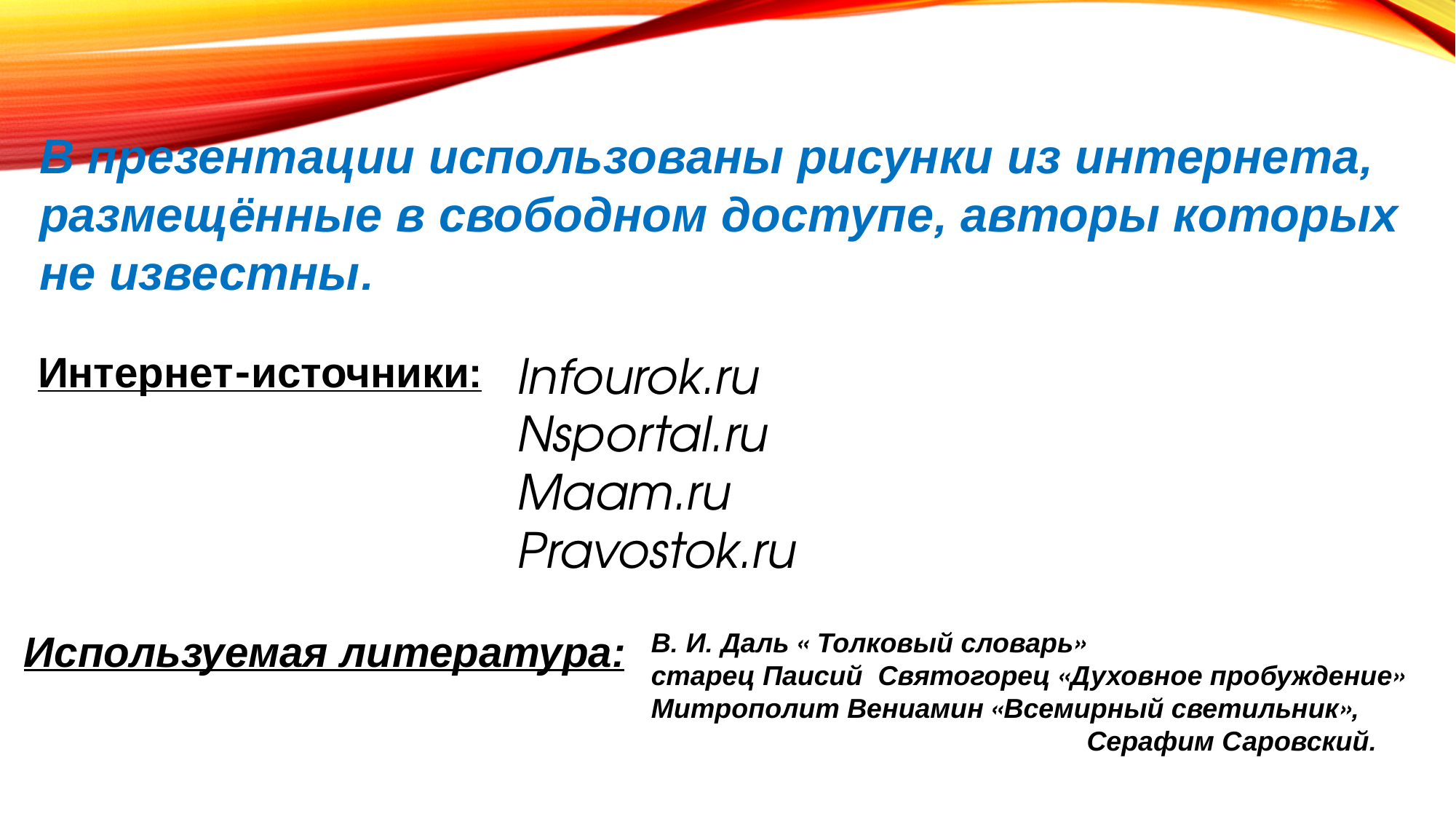

В презентации использованы рисунки из интернета,
размещённые в свободном доступе, авторы которых
не известны.
Интернет-источники:
Infourok.ru
Nsportal.ru
Maam.ru
Pravostok.ru
Используемая литература:
В. И. Даль « Толковый словарь»
старец Паисий  Святогорец «Духовное пробуждение»
Митрополит Вениамин «Всемирный светильник»,
                                                         Серафим Саровский.